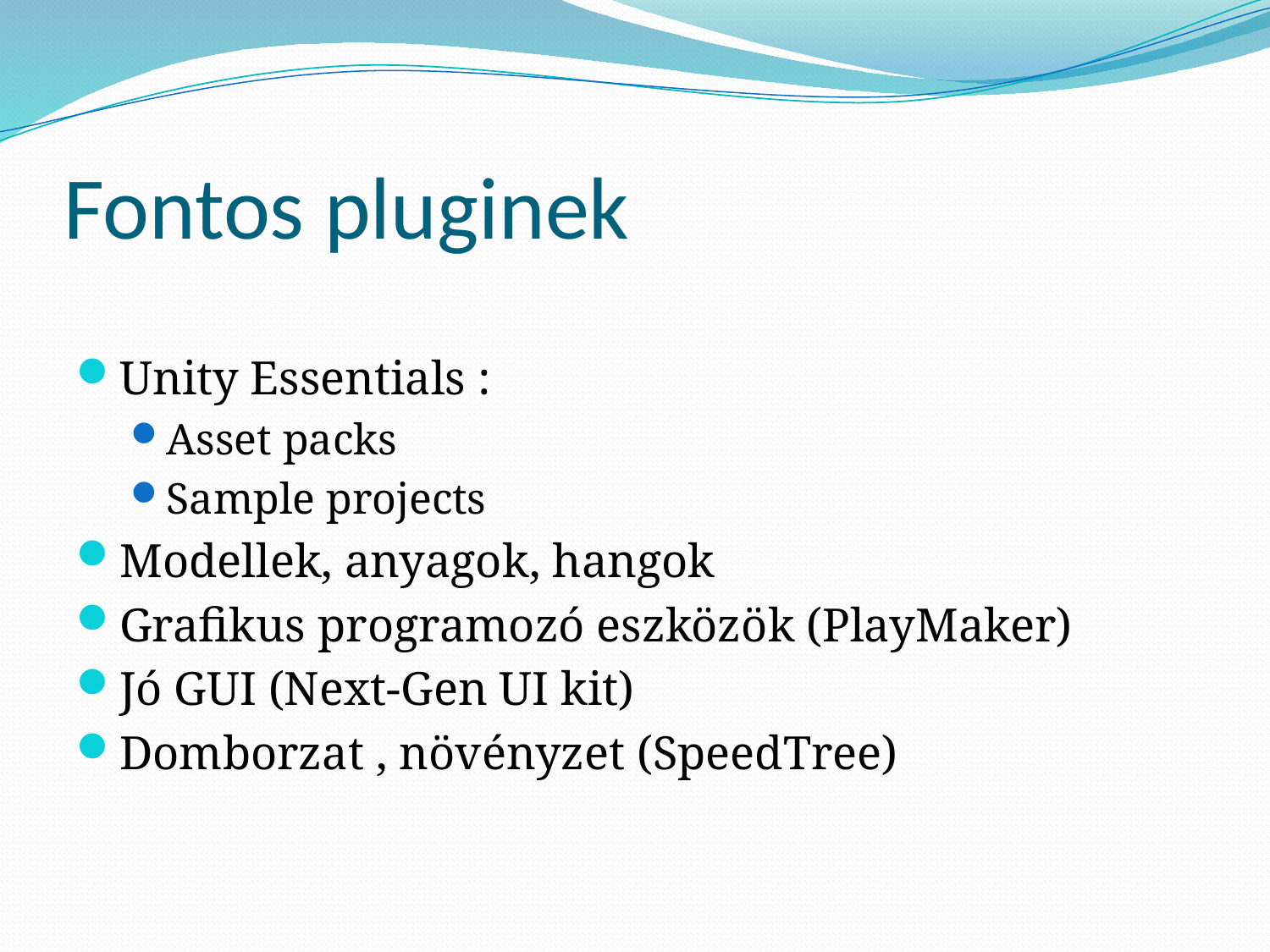

# Fontos pluginek
Unity Essentials :
Asset packs
Sample projects
Modellek, anyagok, hangok
Grafikus programozó eszközök (PlayMaker)
Jó GUI (Next-Gen UI kit)
Domborzat , növényzet (SpeedTree)